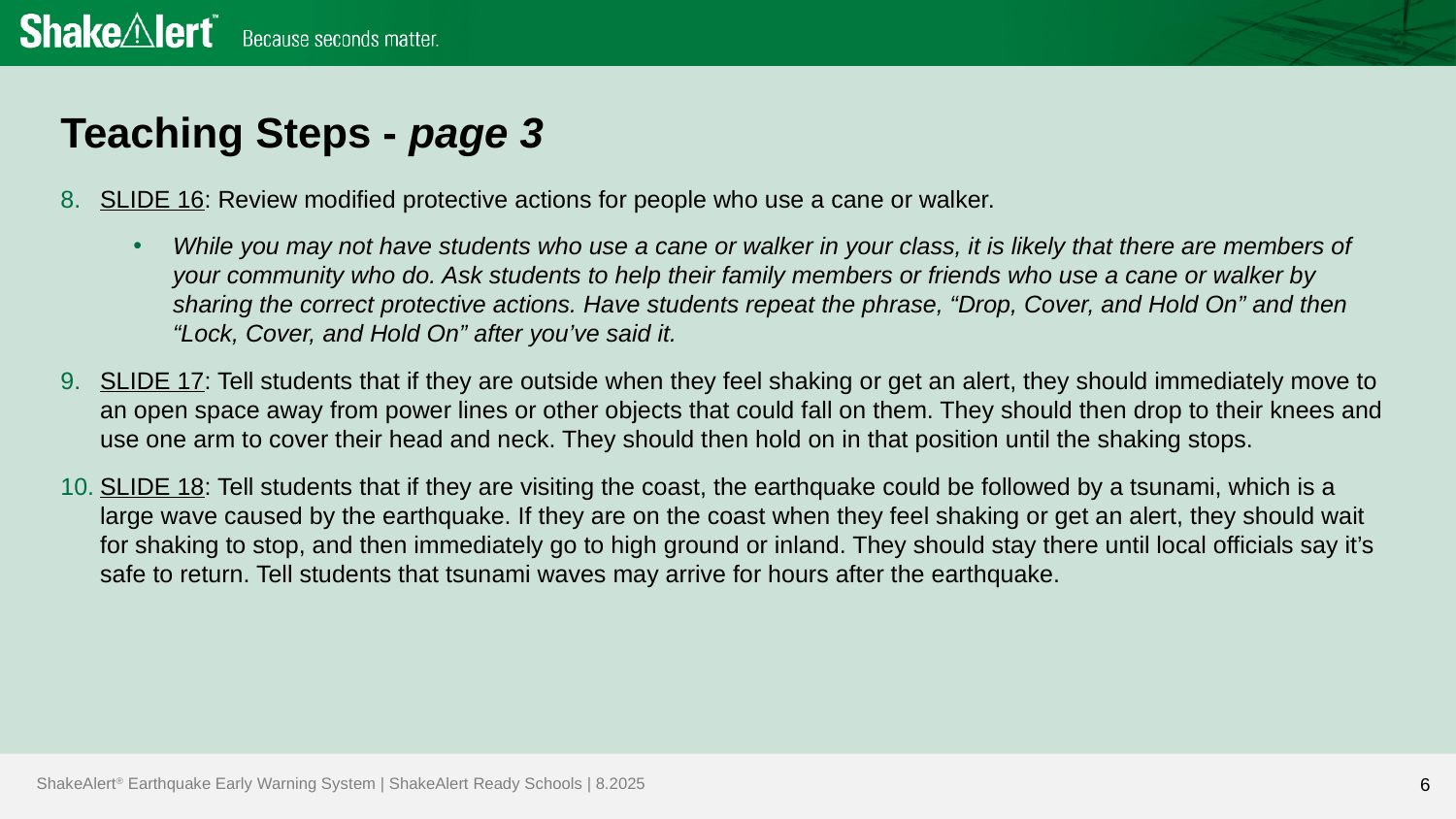

# Teaching Steps - page 3
SLIDE 16: Review modified protective actions for people who use a cane or walker.
While you may not have students who use a cane or walker in your class, it is likely that there are members of your community who do. Ask students to help their family members or friends who use a cane or walker by sharing the correct protective actions. Have students repeat the phrase, “Drop, Cover, and Hold On” and then “Lock, Cover, and Hold On” after you’ve said it.
SLIDE 17: Tell students that if they are outside when they feel shaking or get an alert, they should immediately move to an open space away from power lines or other objects that could fall on them. They should then drop to their knees and use one arm to cover their head and neck. They should then hold on in that position until the shaking stops.
SLIDE 18: Tell students that if they are visiting the coast, the earthquake could be followed by a tsunami, which is a large wave caused by the earthquake. If they are on the coast when they feel shaking or get an alert, they should wait for shaking to stop, and then immediately go to high ground or inland. They should stay there until local officials say it’s safe to return. Tell students that tsunami waves may arrive for hours after the earthquake.
6
6